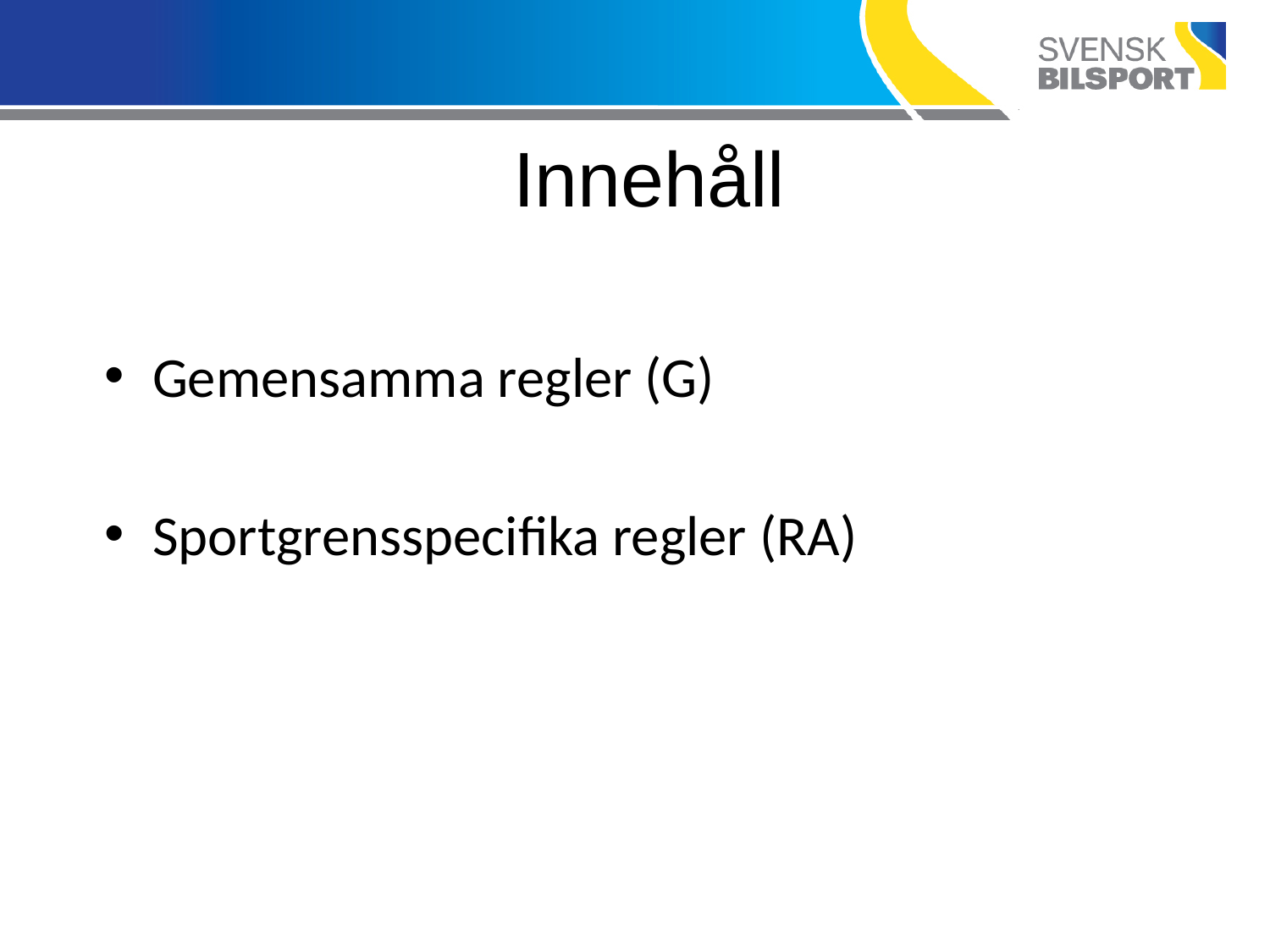

# Innehåll

Gemensamma regler (G)

Sportgrensspecifika regler (RA)